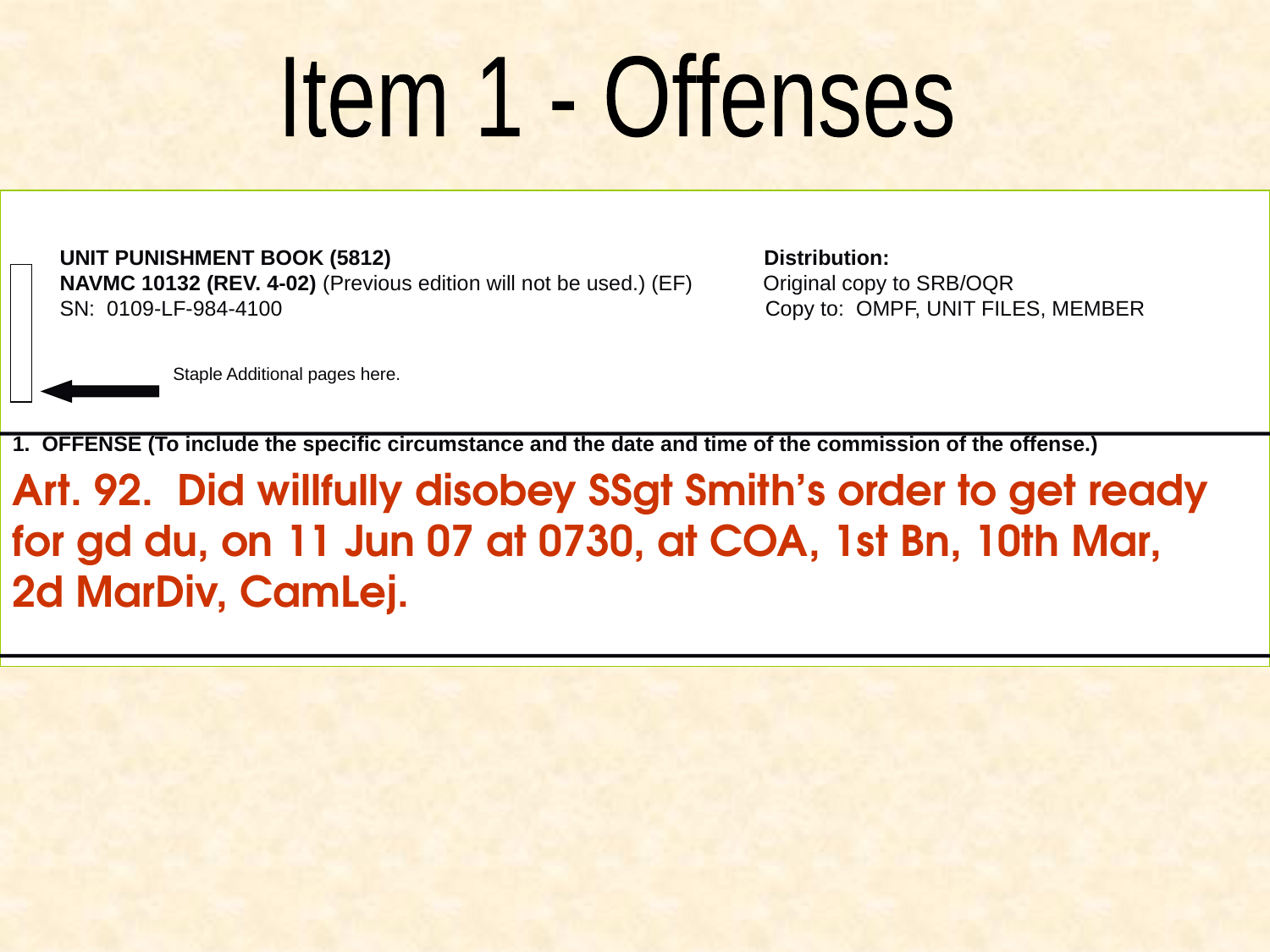

Item 1 - Offenses
        UNIT PUNISHMENT BOOK (5812)                                                               Distribution:
        NAVMC 10132 (REV. 4-02) (Previous edition will not be used.) (EF)            Original copy to SRB/OQR
        SN:  0109-LF-984-4100                                                                                                   Copy to:  OMPF, UNIT FILES, MEMBER

                                 Staple Additional pages here.

1.  OFFENSE (To include the specific circumstance and the date and time of the commission of the offense.)

Art. 92.  Did willfully disobey SSgt Smith’s order to get ready
for gd du, on 11 Jun 07 at 0730, at COA, 1st Bn, 10th Mar,
2d MarDiv, CamLej.